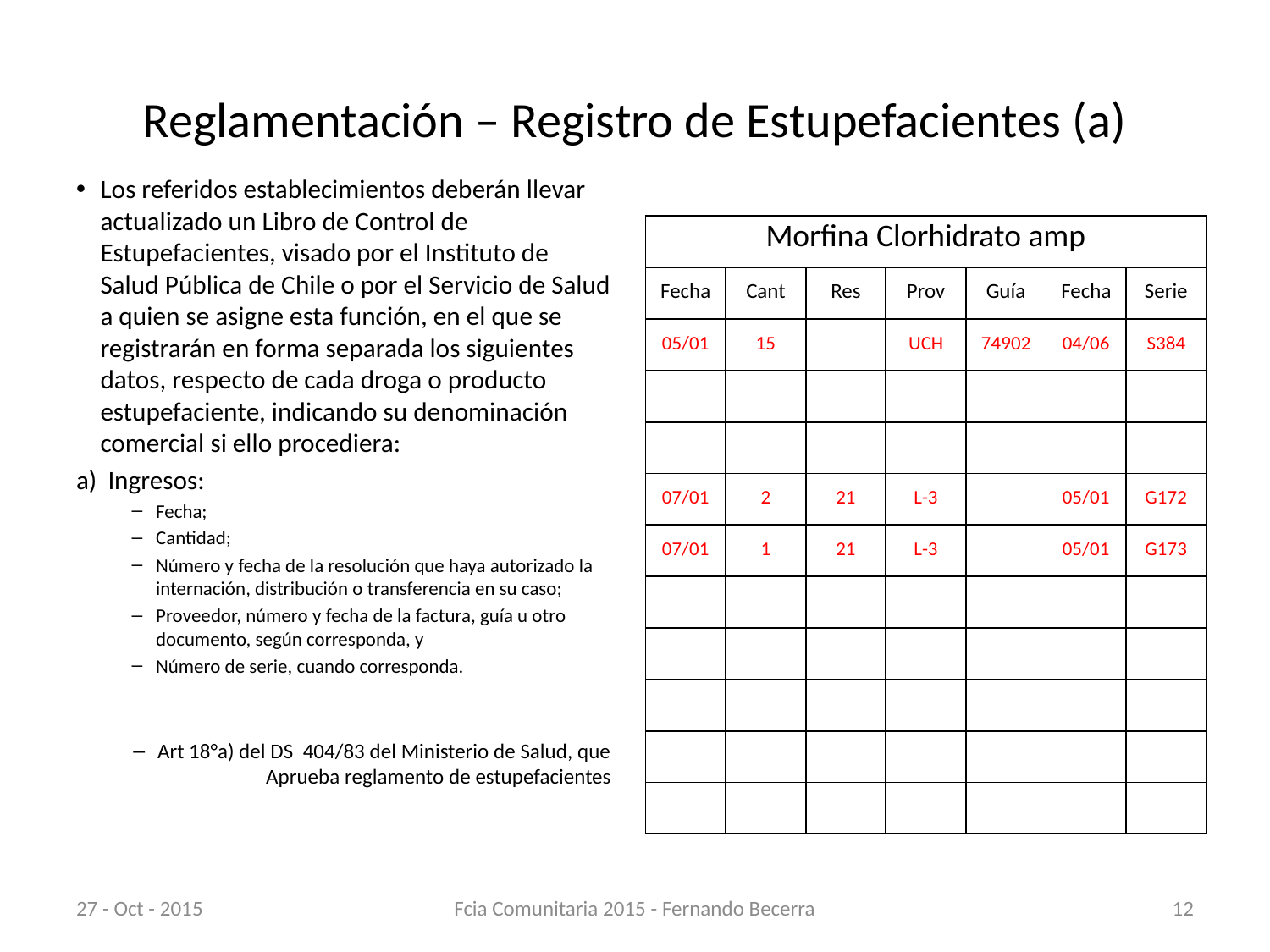

# Reglamentación – Registro de Estupefacientes (a)
Los referidos establecimientos deberán llevar actualizado un Libro de Control de Estupefacientes, visado por el Instituto de Salud Pública de Chile o por el Servicio de Salud a quien se asigne esta función, en el que se registrarán en forma separada los siguientes datos, respecto de cada droga o producto estupefaciente, indicando su denominación comercial si ello procediera:
Ingresos:
Fecha;
Cantidad;
Número y fecha de la resolución que haya autorizado la internación, distribución o transferencia en su caso;
Proveedor, número y fecha de la factura, guía u otro documento, según corresponda, y
Número de serie, cuando corresponda.

Art 18°a) del DS  404/83 del Ministerio de Salud, que Aprueba reglamento de estupefacientes
| Morfina Clorhidrato amp |  |  |  |  |  |  |
| --- | --- | --- | --- | --- | --- | --- |
| Fecha | Cant | Res | Prov | Guía | Fecha | Serie |
| 05/01 | 15 |  | UCH | 74902 | 04/06 | S384 |
|  |  |  |  |  |  |  |
|  |  |  |  |  |  |  |
| 07/01 | 2 | 21 | L-3 |  | 05/01 | G172 |
| 07/01 | 1 | 21 | L-3 |  | 05/01 | G173 |
|  |  |  |  |  |  |  |
|  |  |  |  |  |  |  |
|  |  |  |  |  |  |  |
|  |  |  |  |  |  |  |
|  |  |  |  |  |  |  |
27 - Oct - 2015
Fcia Comunitaria 2015 - Fernando Becerra
12